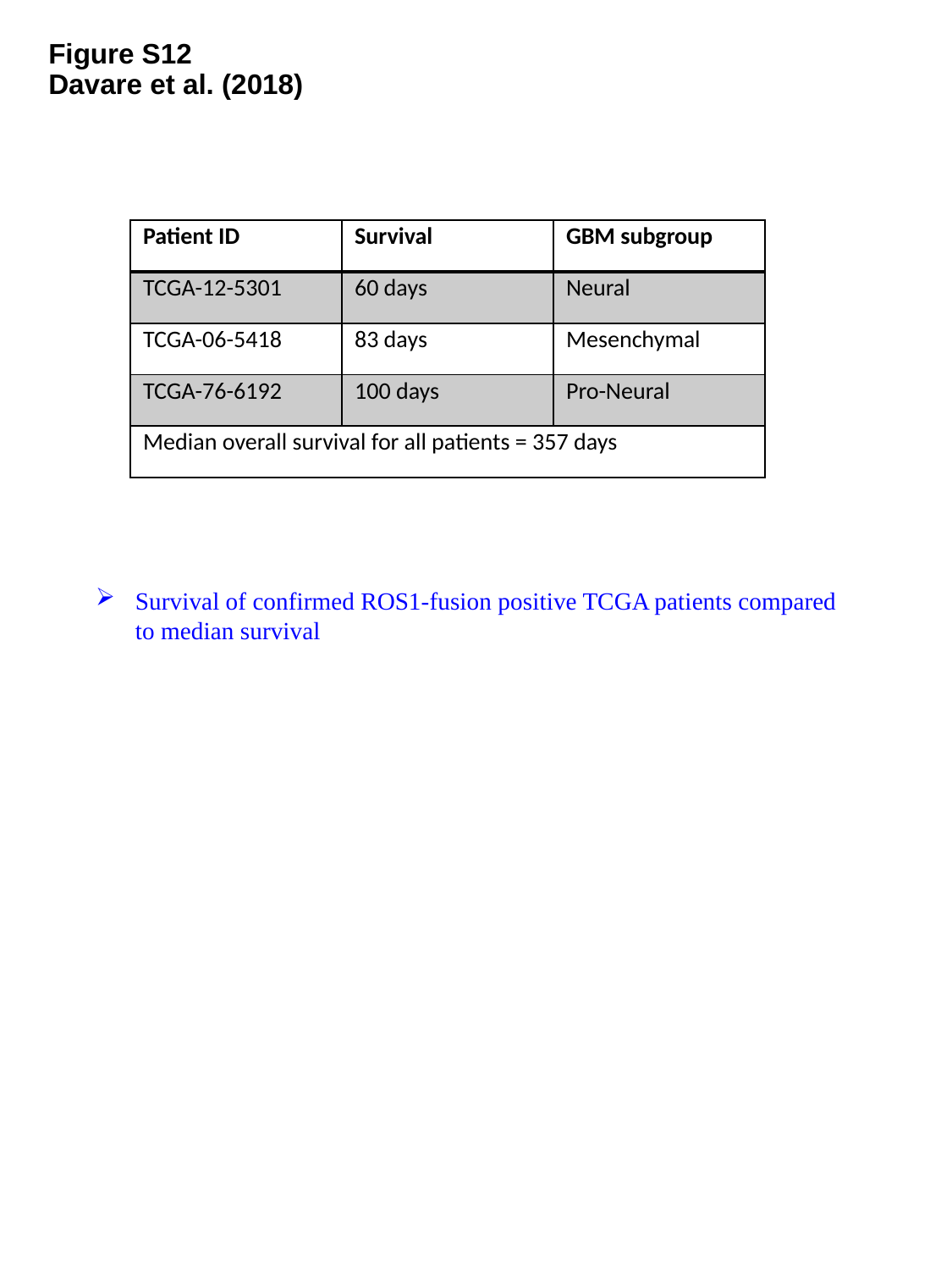

Figure S12			 		     Davare et al. (2018)
| Patient ID | Survival | GBM subgroup |
| --- | --- | --- |
| TCGA-12-5301 | 60 days | Neural |
| TCGA-06-5418 | 83 days | Mesenchymal |
| TCGA-76-6192 | 100 days | Pro-Neural |
| Median overall survival for all patients = 357 days |  |  |
Survival of confirmed ROS1-fusion positive TCGA patients compared to median survival